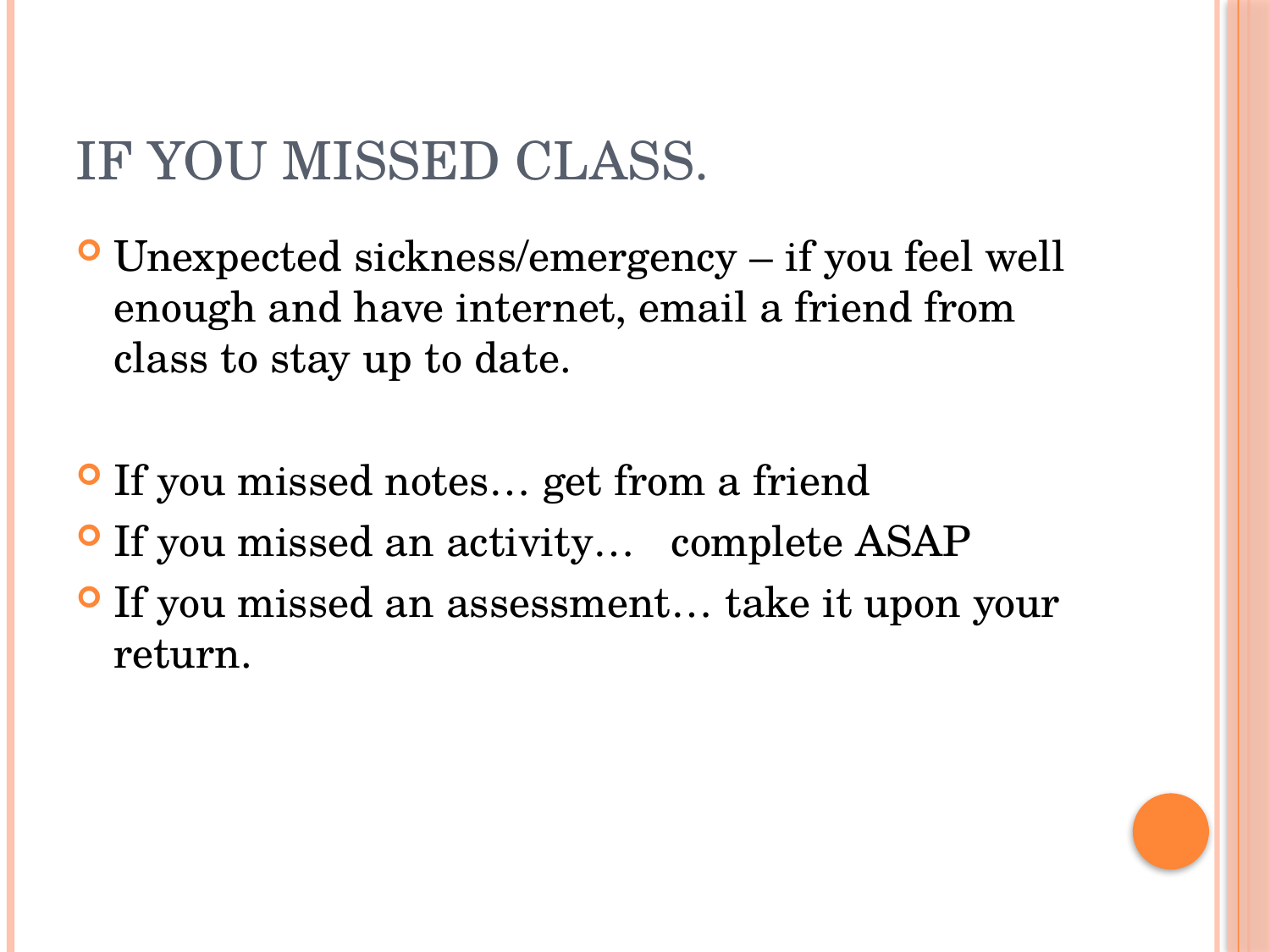

# If you missed class.
Unexpected sickness/emergency – if you feel well enough and have internet, email a friend from class to stay up to date.

If you missed notes… get from a friend
If you missed an activity…   complete ASAP
If you missed an assessment… take it upon your return.